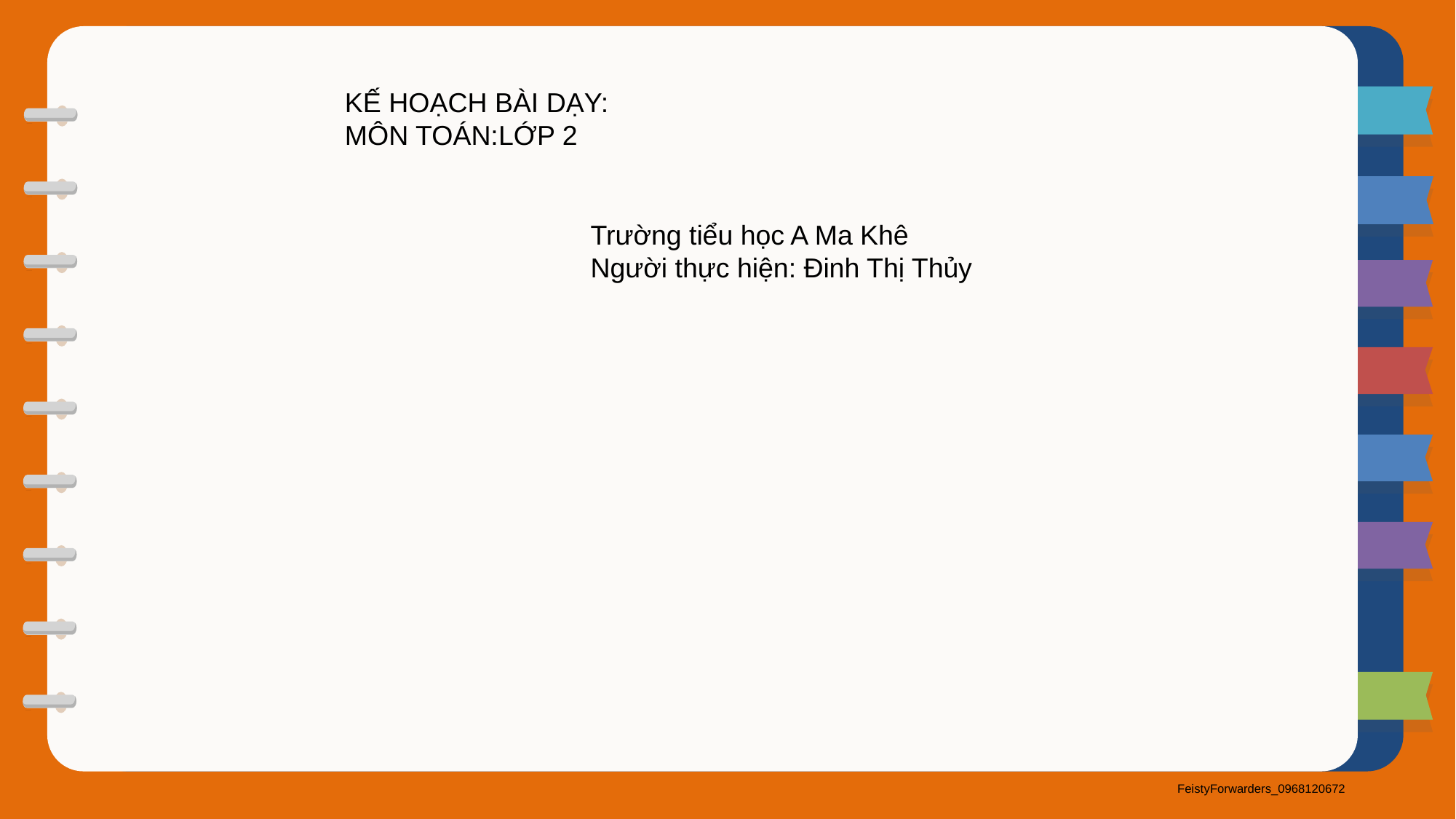

KẾ HOẠCH BÀI DẠY: MÔN TOÁN:LỚP 2
Trường tiểu học A Ma Khê
Người thực hiện: Đinh Thị Thủy